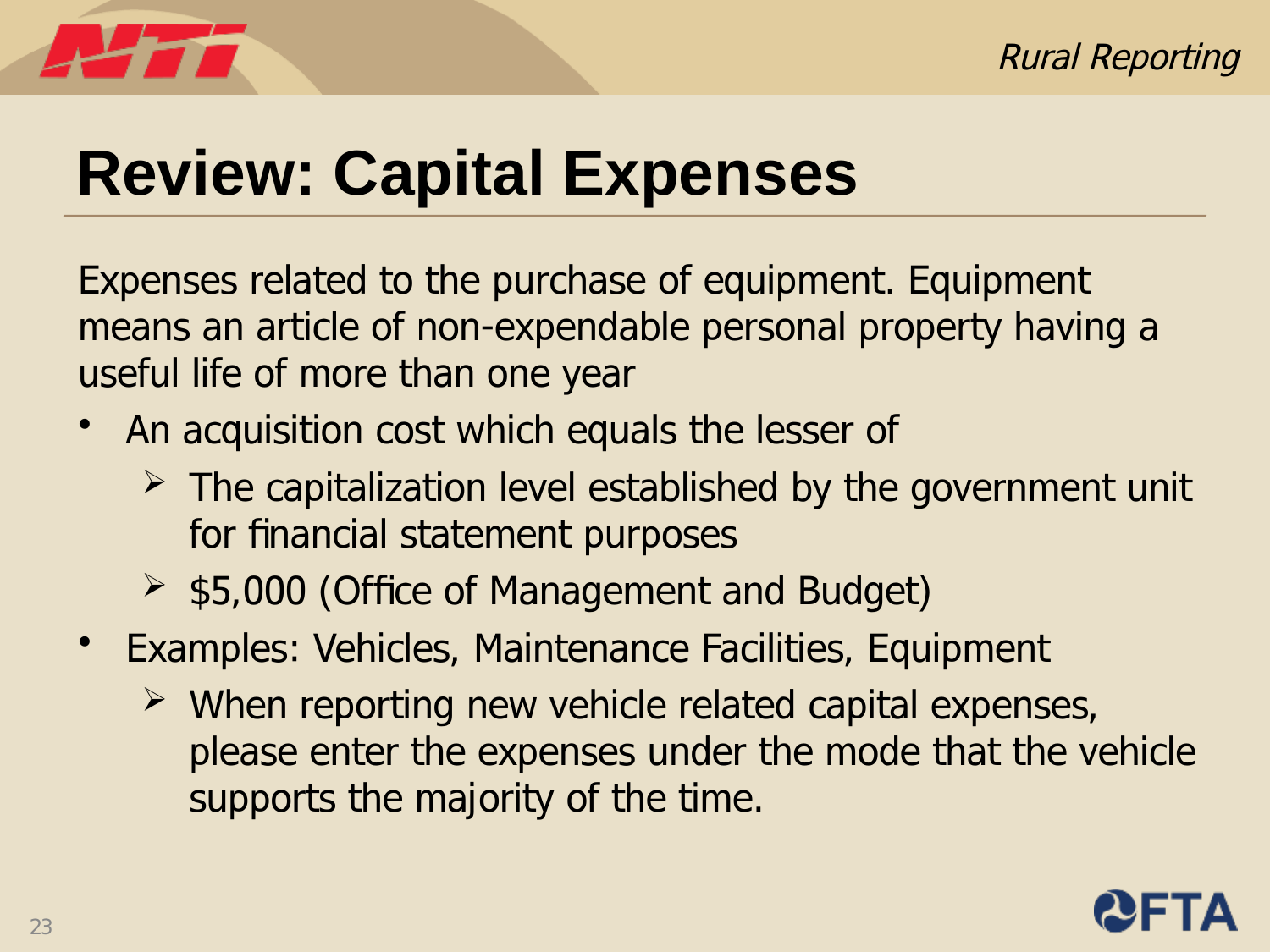

# Review: Capital Expenses
Expenses related to the purchase of equipment. Equipment means an article of non-expendable personal property having a useful life of more than one year
An acquisition cost which equals the lesser of
The capitalization level established by the government unit for financial statement purposes
$5,000 (Office of Management and Budget)
Examples: Vehicles, Maintenance Facilities, Equipment
When reporting new vehicle related capital expenses, please enter the expenses under the mode that the vehicle supports the majority of the time.
23